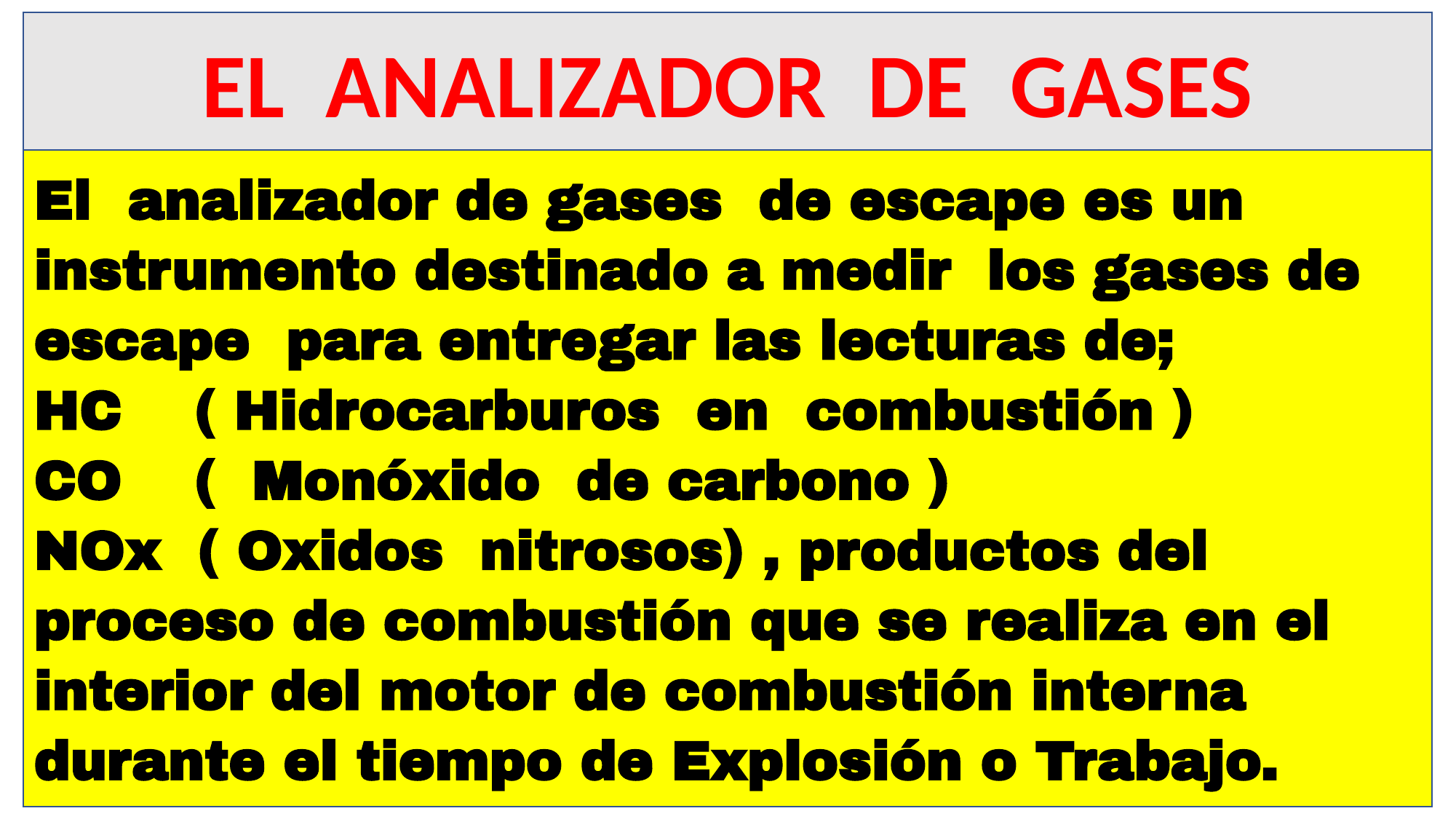

EL  ANALIZADOR  DE  GASES

El  analizador de gases  de escape es un instrumento destinado a medir  los gases de escape  para entregar las lecturas de;
HC    ( Hidrocarburos  en  combustión )
CO    (  Monóxido  de carbono )
NOx  ( Oxidos  nitrosos) , productos del proceso de combustión que se realiza en el interior del motor de combustión interna  durante el tiempo de Explosión o Trabajo.